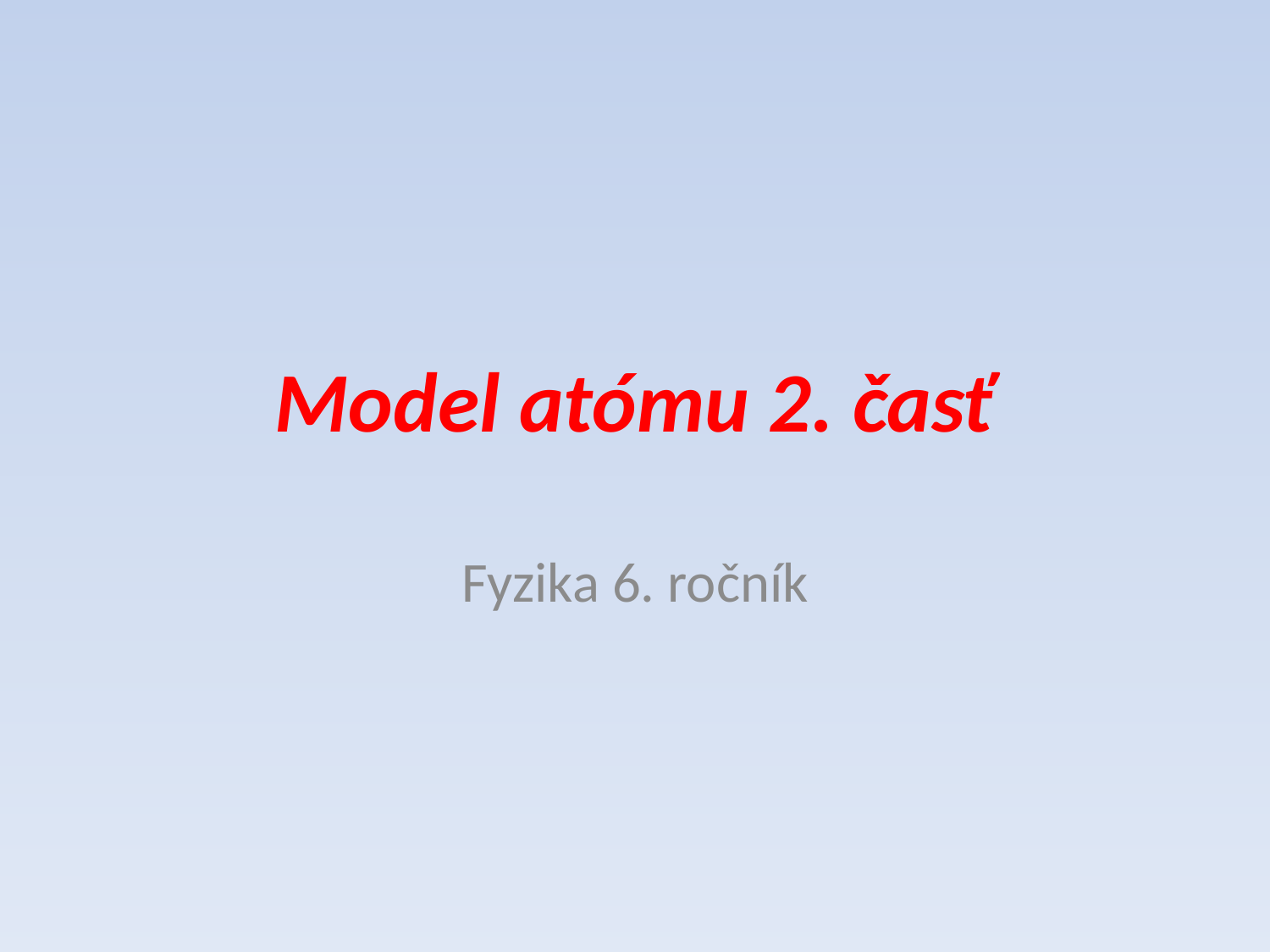

# Model atómu 2. časť
Fyzika 6. ročník